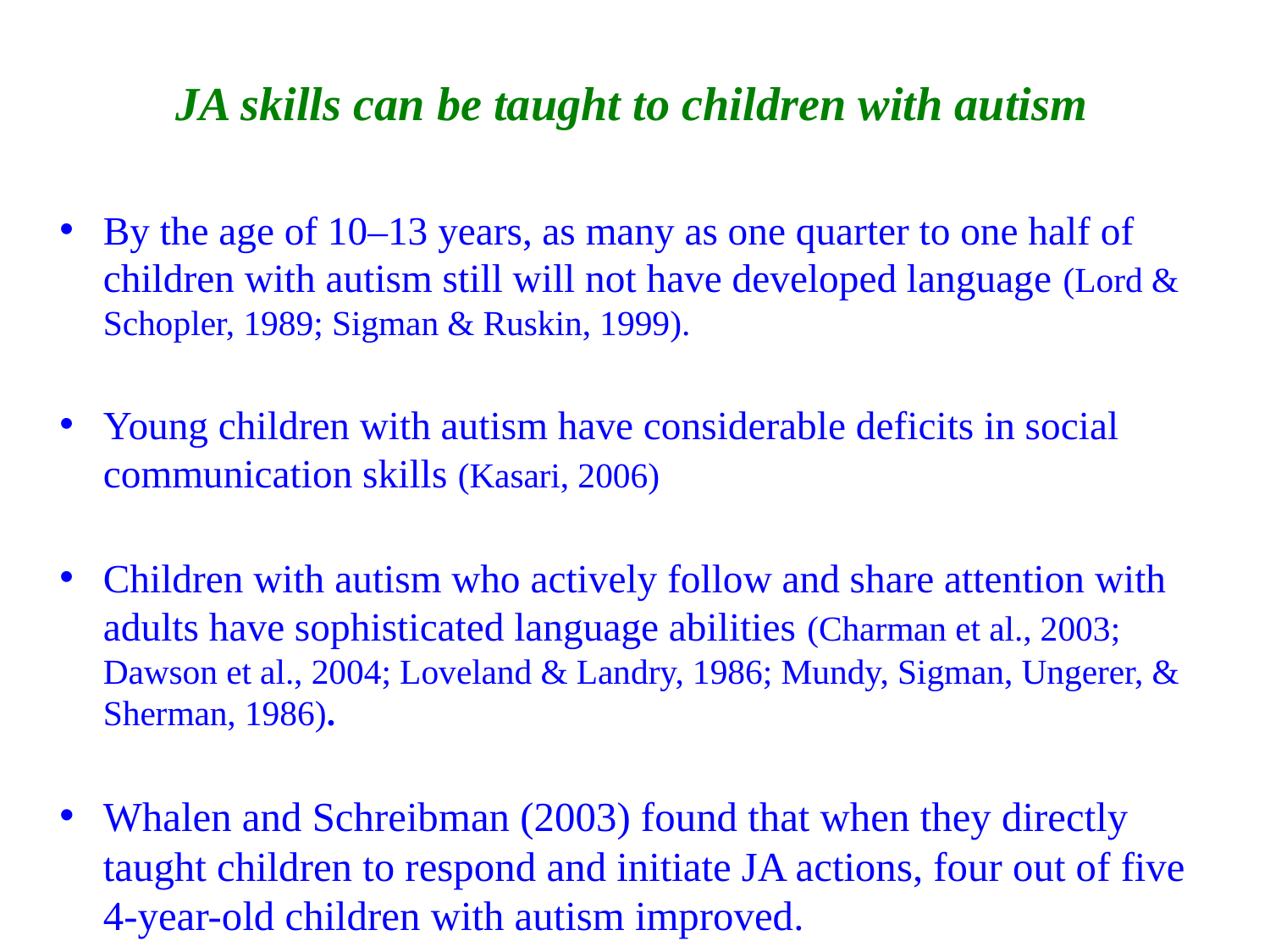

JA skills can be taught to children with autism

By the age of 10–13 years, as many as one quarter to one half of children with autism still will not have developed language (Lord & Schopler, 1989; Sigman & Ruskin, 1999).

Young children with autism have considerable deficits in social communication skills (Kasari, 2006)

Children with autism who actively follow and share attention with adults have sophisticated language abilities (Charman et al., 2003; Dawson et al., 2004; Loveland & Landry, 1986; Mundy, Sigman, Ungerer, & Sherman, 1986).

Whalen and Schreibman (2003) found that when they directly taught children to respond and initiate JA actions, four out of five 4-year-old children with autism improved.